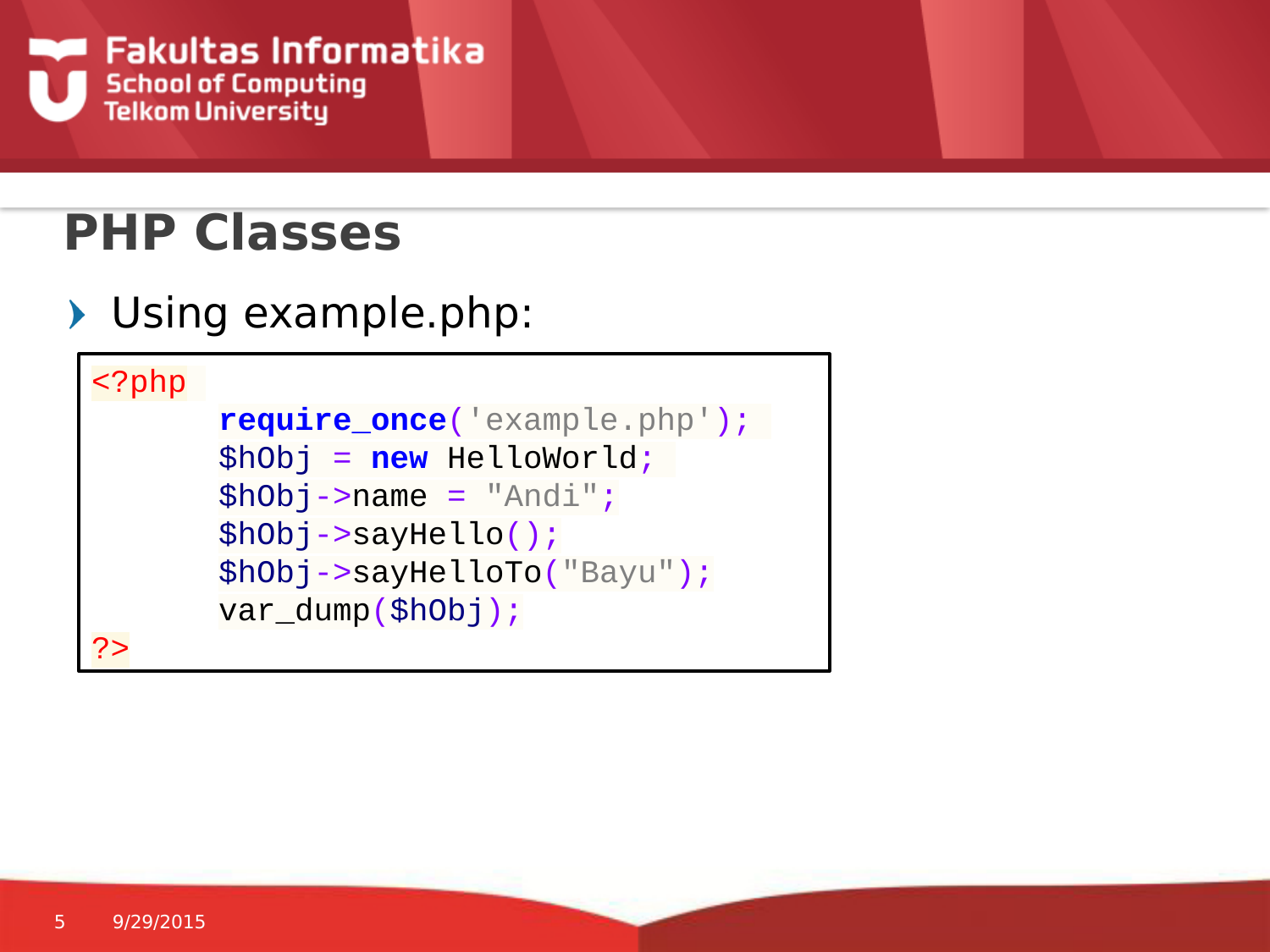

# PHP Classes
Using example.php:
<?php
	require_once('example.php');
	$hObj = new HelloWorld;
	$hObj->name = "Andi";
	$hObj->sayHello();
	$hObj->sayHelloTo("Bayu");
	var_dump($hObj);
?>

5
9/29/2015